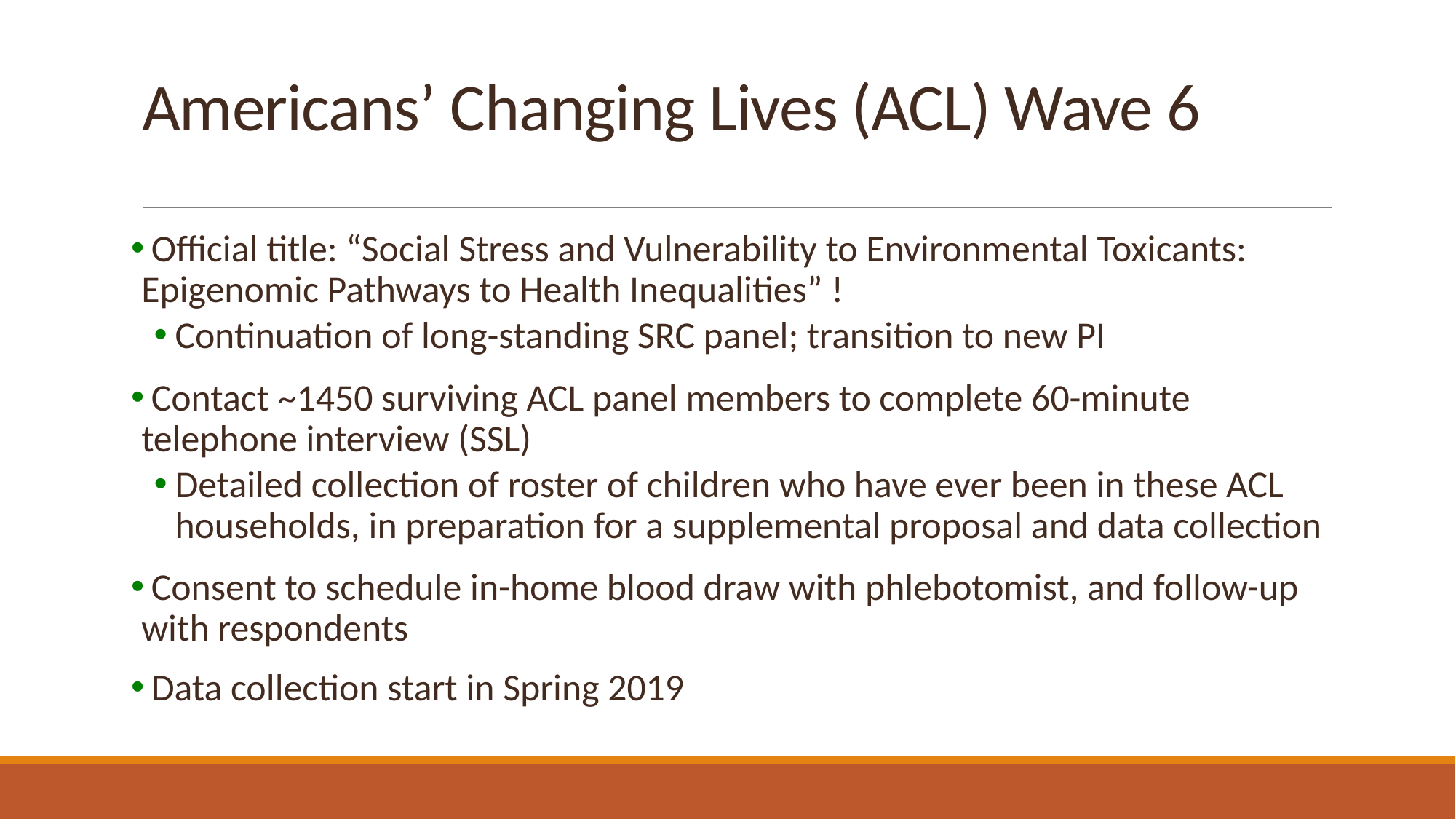

# Americans’ Changing Lives (ACL) Wave 6
 Official title: “Social Stress and Vulnerability to Environmental Toxicants: Epigenomic Pathways to Health Inequalities” !
Continuation of long-standing SRC panel; transition to new PI
 Contact ~1450 surviving ACL panel members to complete 60-minute telephone interview (SSL)
Detailed collection of roster of children who have ever been in these ACL households, in preparation for a supplemental proposal and data collection
 Consent to schedule in-home blood draw with phlebotomist, and follow-up with respondents
 Data collection start in Spring 2019